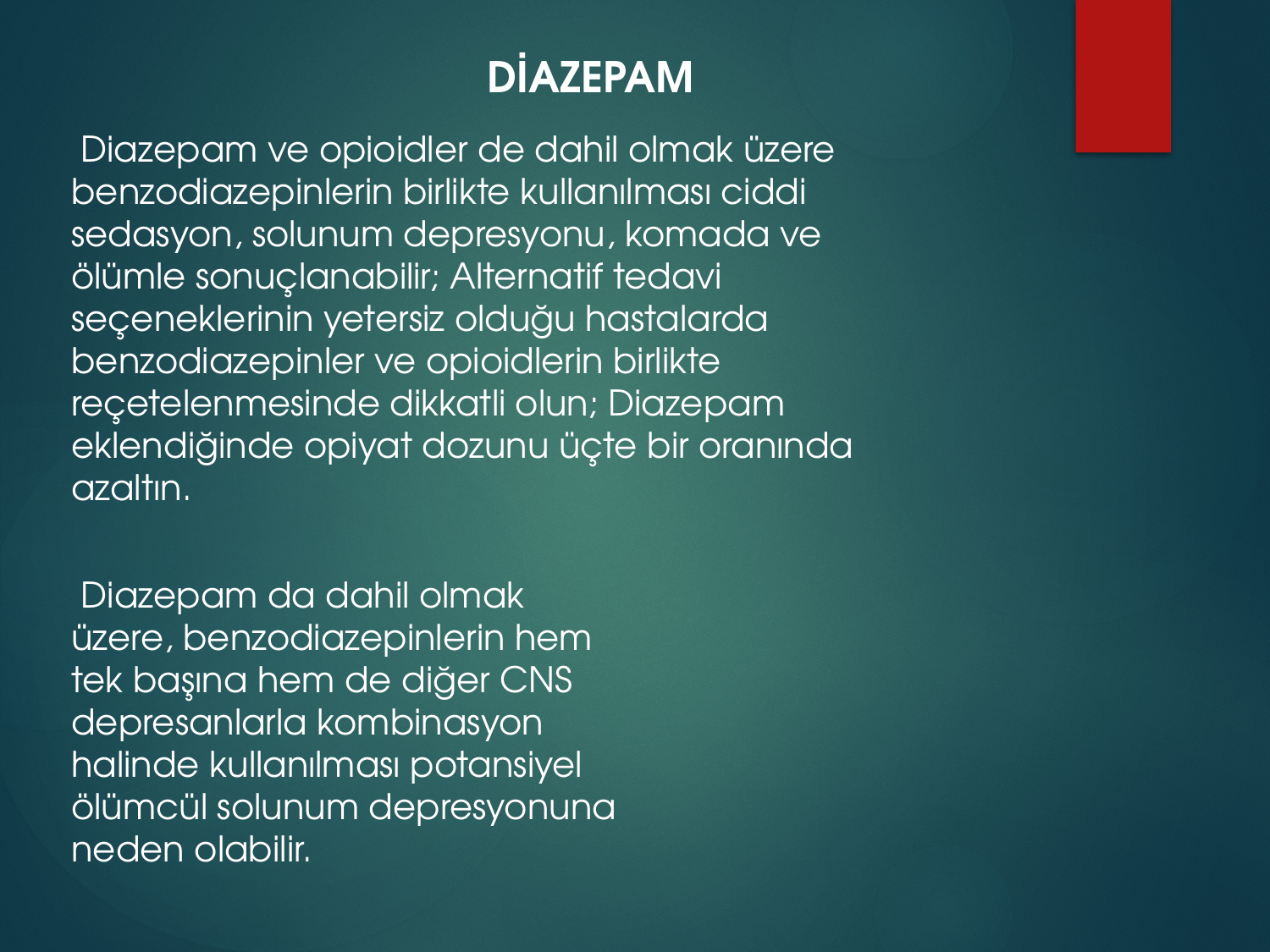

DİAZEPAM
 Diazepam ve opioidler de dahil olmak üzere benzodiazepinlerin birlikte kullanılması ciddi sedasyon, solunum depresyonu, komada ve ölümle sonuçlanabilir; Alternatif tedavi seçeneklerinin yetersiz olduğu hastalarda benzodiazepinler ve opioidlerin birlikte reçetelenmesinde dikkatli olun; Diazepam eklendiğinde opiyat dozunu üçte bir oranında azaltın.

 Diazepam da dahil olmak üzere, benzodiazepinlerin hem tek başına hem de diğer CNS depresanlarla kombinasyon halinde kullanılması potansiyel ölümcül solunum depresyonuna neden olabilir.